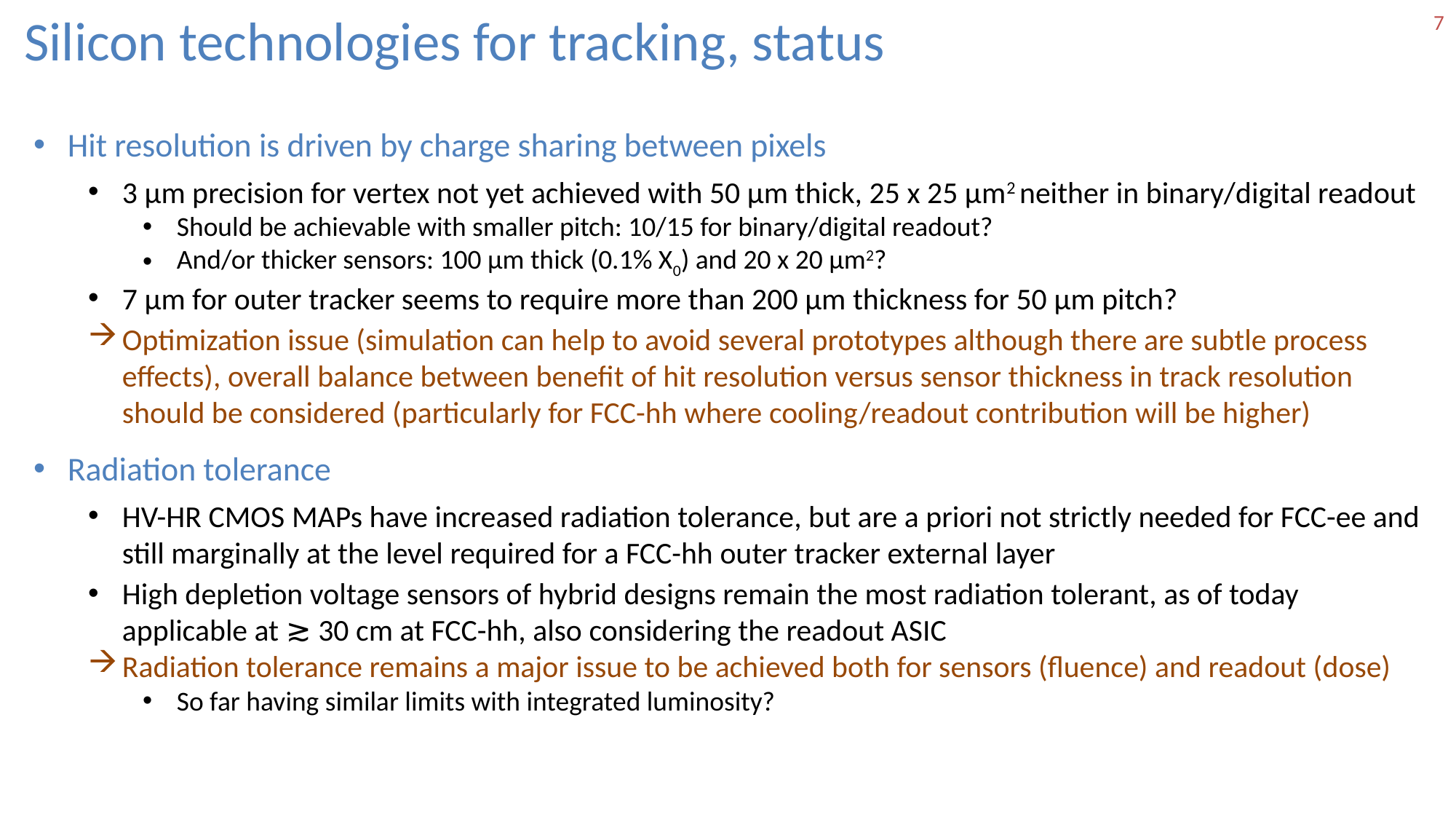

7
Silicon technologies for tracking, status
Hit resolution is driven by charge sharing between pixels
3 µm precision for vertex not yet achieved with 50 µm thick, 25 x 25 µm2 neither in binary/digital readout
Should be achievable with smaller pitch: 10/15 for binary/digital readout?
And/or thicker sensors: 100 µm thick (0.1% X0) and 20 x 20 µm2?
7 µm for outer tracker seems to require more than 200 µm thickness for 50 µm pitch?
Optimization issue (simulation can help to avoid several prototypes although there are subtle process effects), overall balance between benefit of hit resolution versus sensor thickness in track resolution should be considered (particularly for FCC-hh where cooling/readout contribution will be higher)
Radiation tolerance
HV-HR CMOS MAPs have increased radiation tolerance, but are a priori not strictly needed for FCC-ee and still marginally at the level required for a FCC-hh outer tracker external layer
High depletion voltage sensors of hybrid designs remain the most radiation tolerant, as of today applicable at ≳ 30 cm at FCC-hh, also considering the readout ASIC
Radiation tolerance remains a major issue to be achieved both for sensors (fluence) and readout (dose)
So far having similar limits with integrated luminosity?